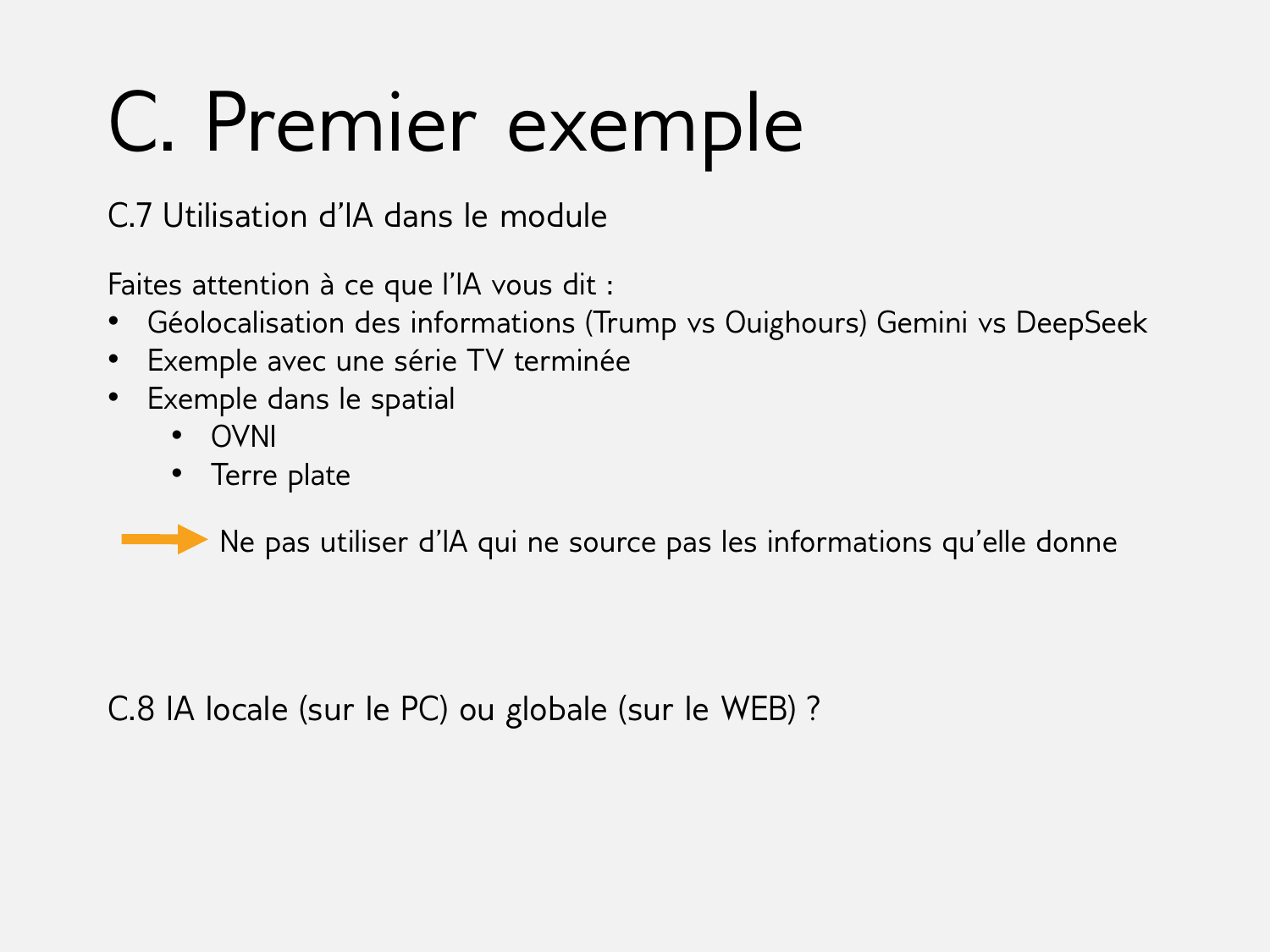

C. Premier exemple
C.7 Utilisation d’IA dans le module
Faites attention à ce que l’IA vous dit :
Géolocalisation des informations (Trump vs Ouighours) Gemini vs DeepSeek
Exemple avec une série TV terminée
Exemple dans le spatial
OVNI
Terre plate

Ne pas utiliser d’IA qui ne source pas les informations qu’elle donne

C.8 IA locale (sur le PC) ou globale (sur le WEB) ?